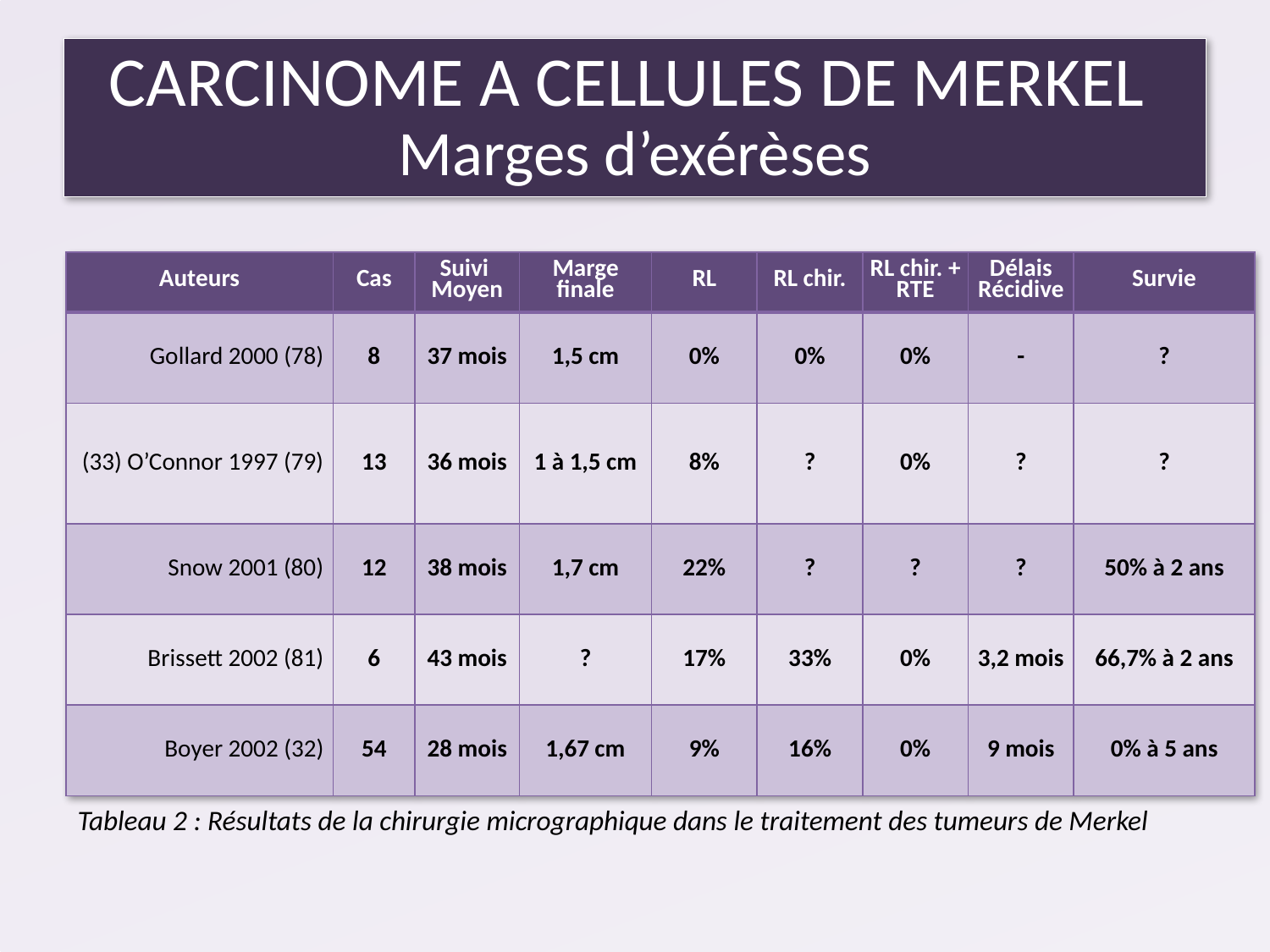

# CARCINOME A CELLULES DE MERKEL Marges d’exérèses
| Auteurs | Cas | Suivi Moyen | Marge finale | RL | RL chir. | RL chir. + RTE | Délais Récidive | Survie |
| --- | --- | --- | --- | --- | --- | --- | --- | --- |
| Gollard 2000 (78) | 8 | 37 mois | 1,5 cm | 0% | 0% | 0% | - | ? |
| (33) O’Connor 1997 (79) | 13 | 36 mois | 1 à 1,5 cm | 8% | ? | 0% | ? | ? |
| Snow 2001 (80) | 12 | 38 mois | 1,7 cm | 22% | ? | ? | ? | 50% à 2 ans |
| Brissett 2002 (81) | 6 | 43 mois | ? | 17% | 33% | 0% | 3,2 mois | 66,7% à 2 ans |
| Boyer 2002 (32) | 54 | 28 mois | 1,67 cm | 9% | 16% | 0% | 9 mois | 0% à 5 ans |
Tableau 2 : Résultats de la chirurgie micrographique dans le traitement des tumeurs de Merkel